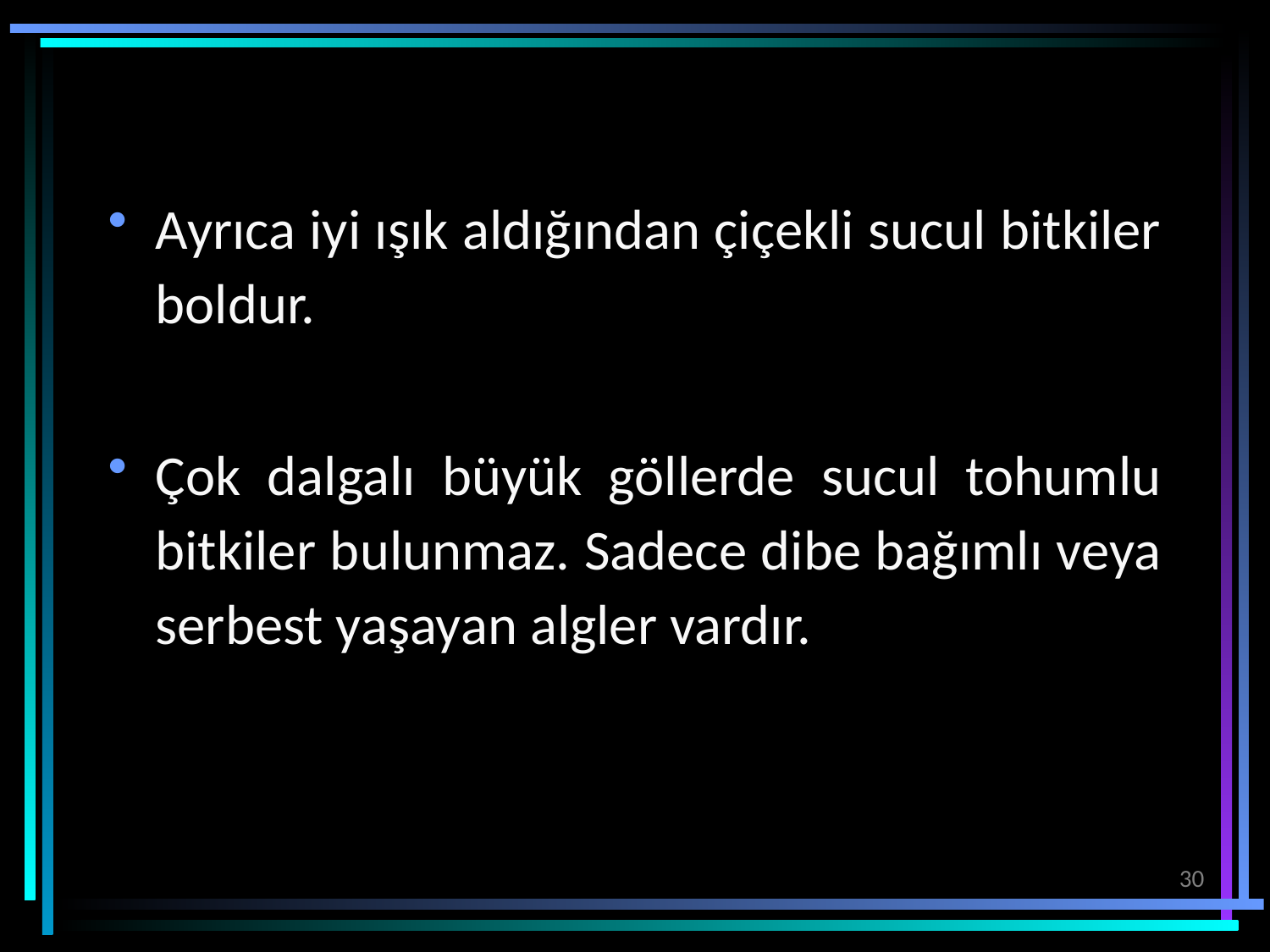

Ayrıca iyi ışık aldığından çiçekli sucul bitkiler boldur.

Çok dalgalı büyük göllerde sucul tohumlu bitkiler bulunmaz. Sadece dibe bağımlı veya serbest yaşayan algler vardır.

30